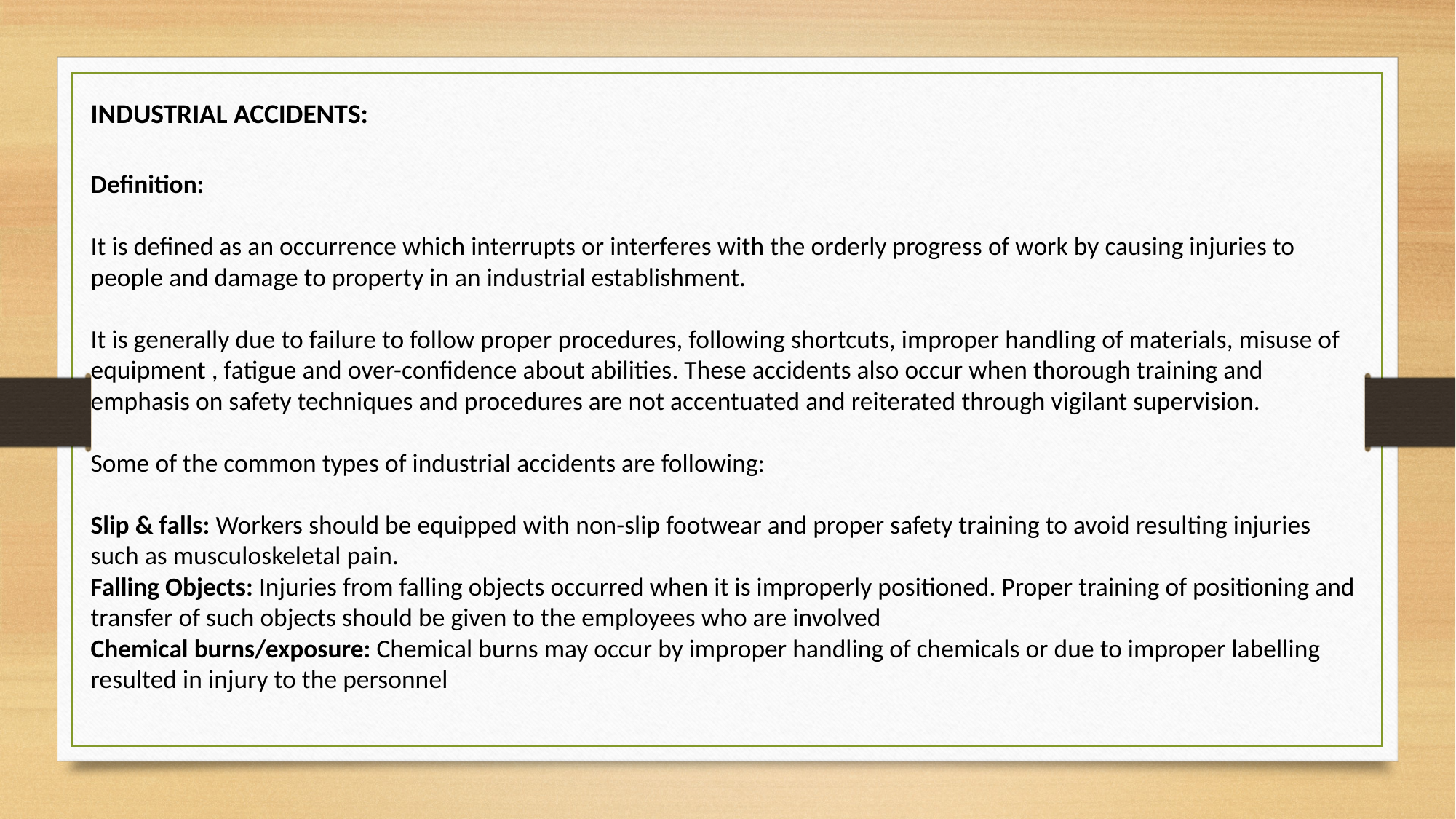

INDUSTRIAL ACCIDENTS:
Definition:

It is defined as an occurrence which interrupts or interferes with the orderly progress of work by causing injuries to people and damage to property in an industrial establishment.

It is generally due to failure to follow proper procedures, following shortcuts, improper handling of materials, misuse of equipment , fatigue and over-confidence about abilities. These accidents also occur when thorough training and emphasis on safety techniques and procedures are not accentuated and reiterated through vigilant supervision.

Some of the common types of industrial accidents are following:

Slip & falls: Workers should be equipped with non-slip footwear and proper safety training to avoid resulting injuries such as musculoskeletal pain.
Falling Objects: Injuries from falling objects occurred when it is improperly positioned. Proper training of positioning and transfer of such objects should be given to the employees who are involved
Chemical burns/exposure: Chemical burns may occur by improper handling of chemicals or due to improper labelling resulted in injury to the personnel